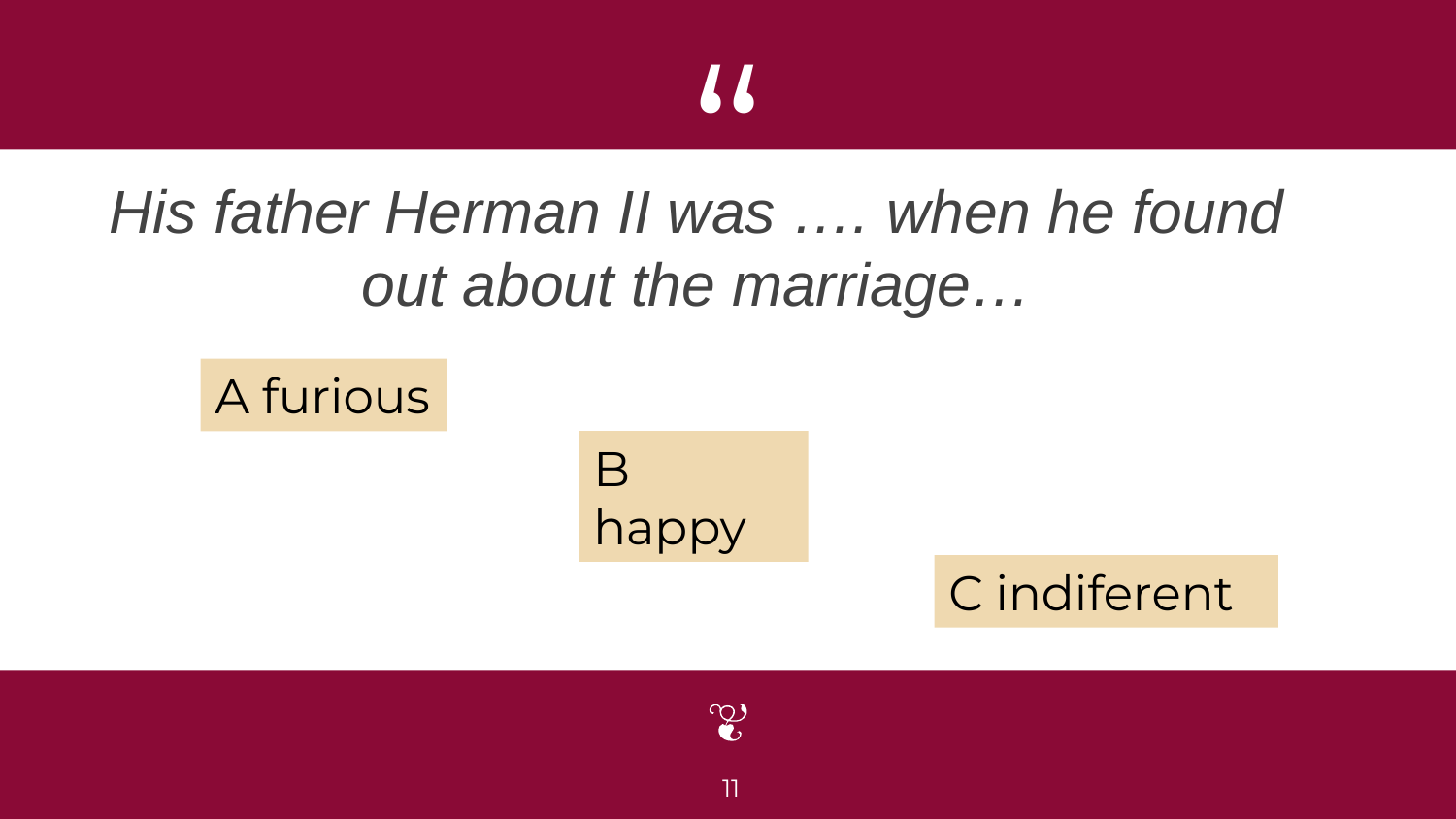

His father Herman II was …. when he found out about the marriage…
A furious
B happy
C indiferent

11